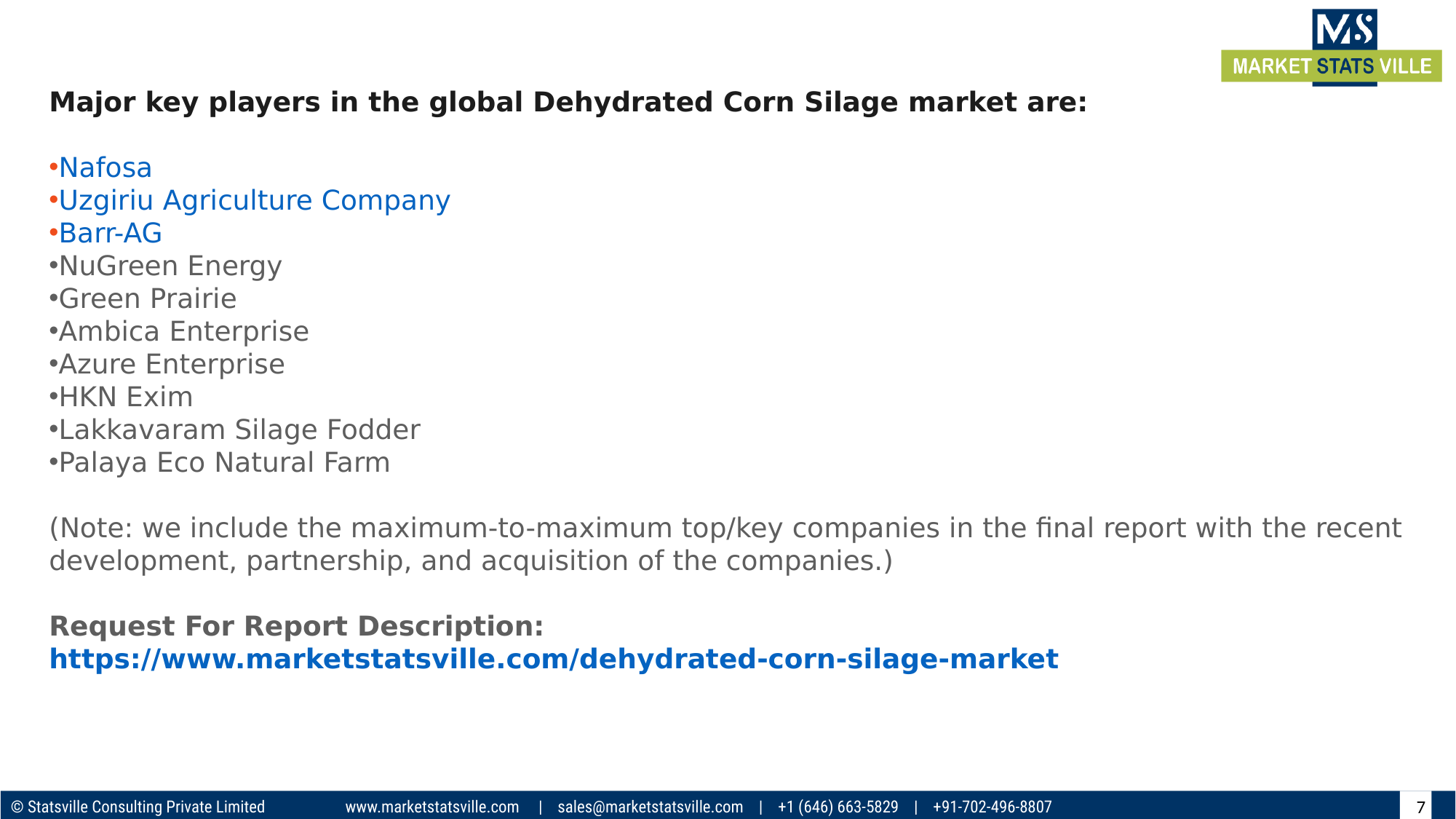

Major key players in the global Dehydrated Corn Silage market are:

Nafosa
Uzgiriu Agriculture Company
Barr-AG
NuGreen Energy
Green Prairie
Ambica Enterprise
Azure Enterprise
HKN Exim
Lakkavaram Silage Fodder
Palaya Eco Natural Farm

(Note: we include the maximum-to-maximum top/key companies in the final report with the recent development, partnership, and acquisition of the companies.)

Request For Report Description: https://www.marketstatsville.com/dehydrated-corn-silage-market

7